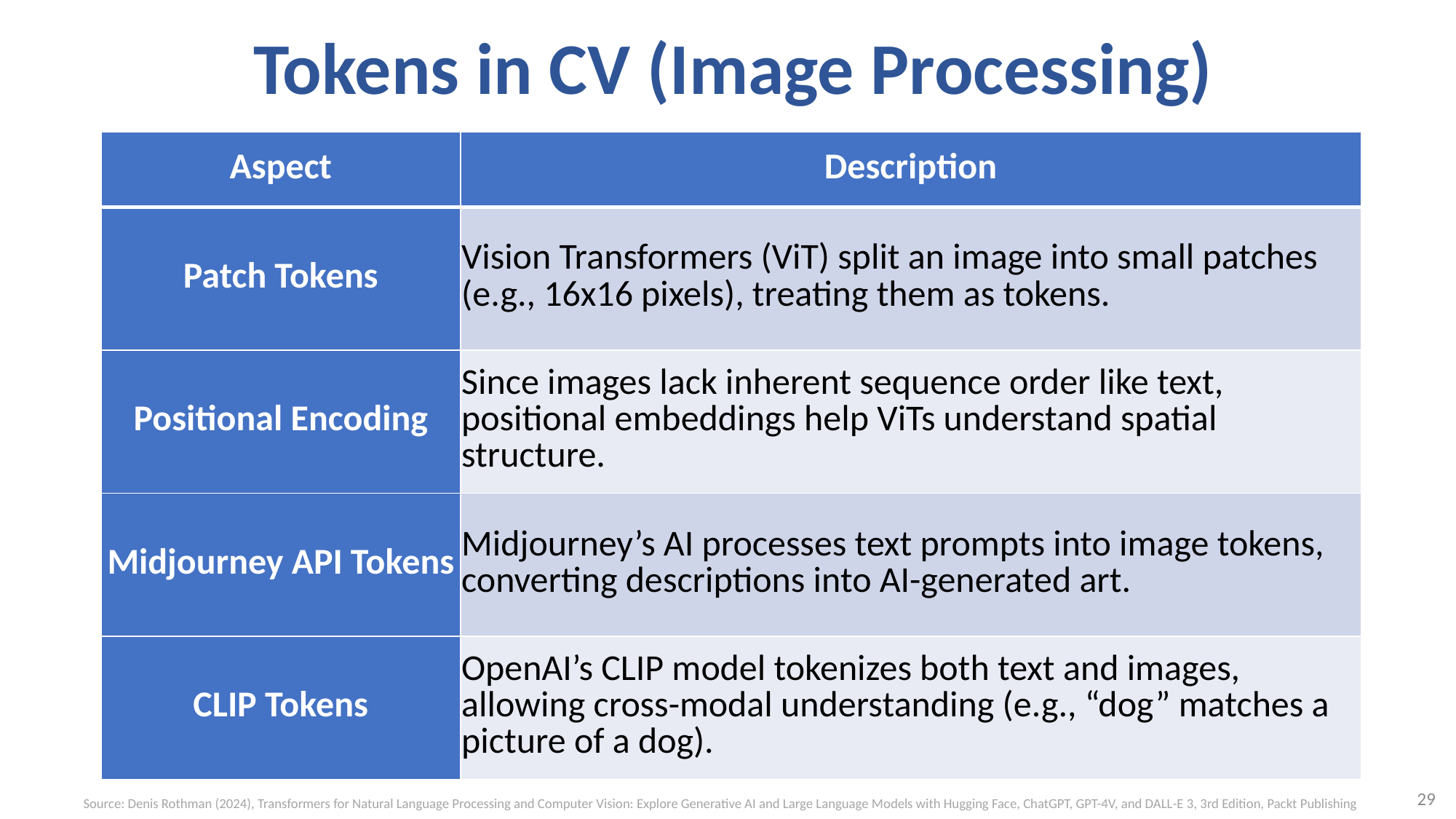

# Tokens in CV (Image Processing)
| Aspect | Description |
| --- | --- |
| Patch Tokens | Vision Transformers (ViT) split an image into small patches (e.g., 16x16 pixels), treating them as tokens. |
| Positional Encoding | Since images lack inherent sequence order like text, positional embeddings help ViTs understand spatial structure. |
| Midjourney API Tokens | Midjourney’s AI processes text prompts into image tokens, converting descriptions into AI-generated art. |
| CLIP Tokens | OpenAI’s CLIP model tokenizes both text and images, allowing cross-modal understanding (e.g., “dog” matches a picture of a dog). |
29
Source: Denis Rothman (2024), Transformers for Natural Language Processing and Computer Vision: Explore Generative AI and Large Language Models with Hugging Face, ChatGPT, GPT-4V, and DALL-E 3, 3rd Edition, Packt Publishing